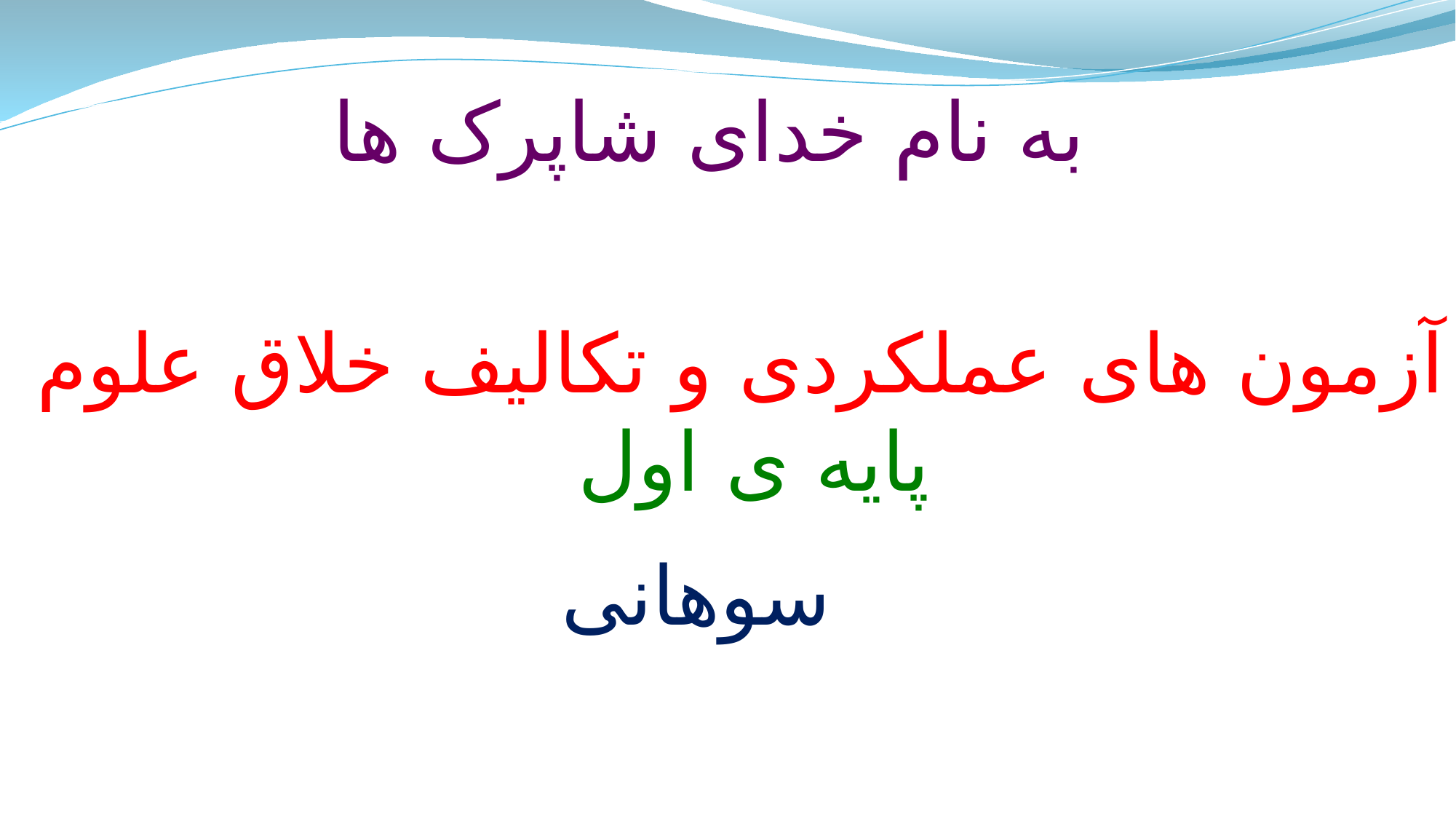

به نام خدای شاپرک ها
آزمون های عملکردی و تکالیف خلاق علوم
 پایه ی اول
سوهانی